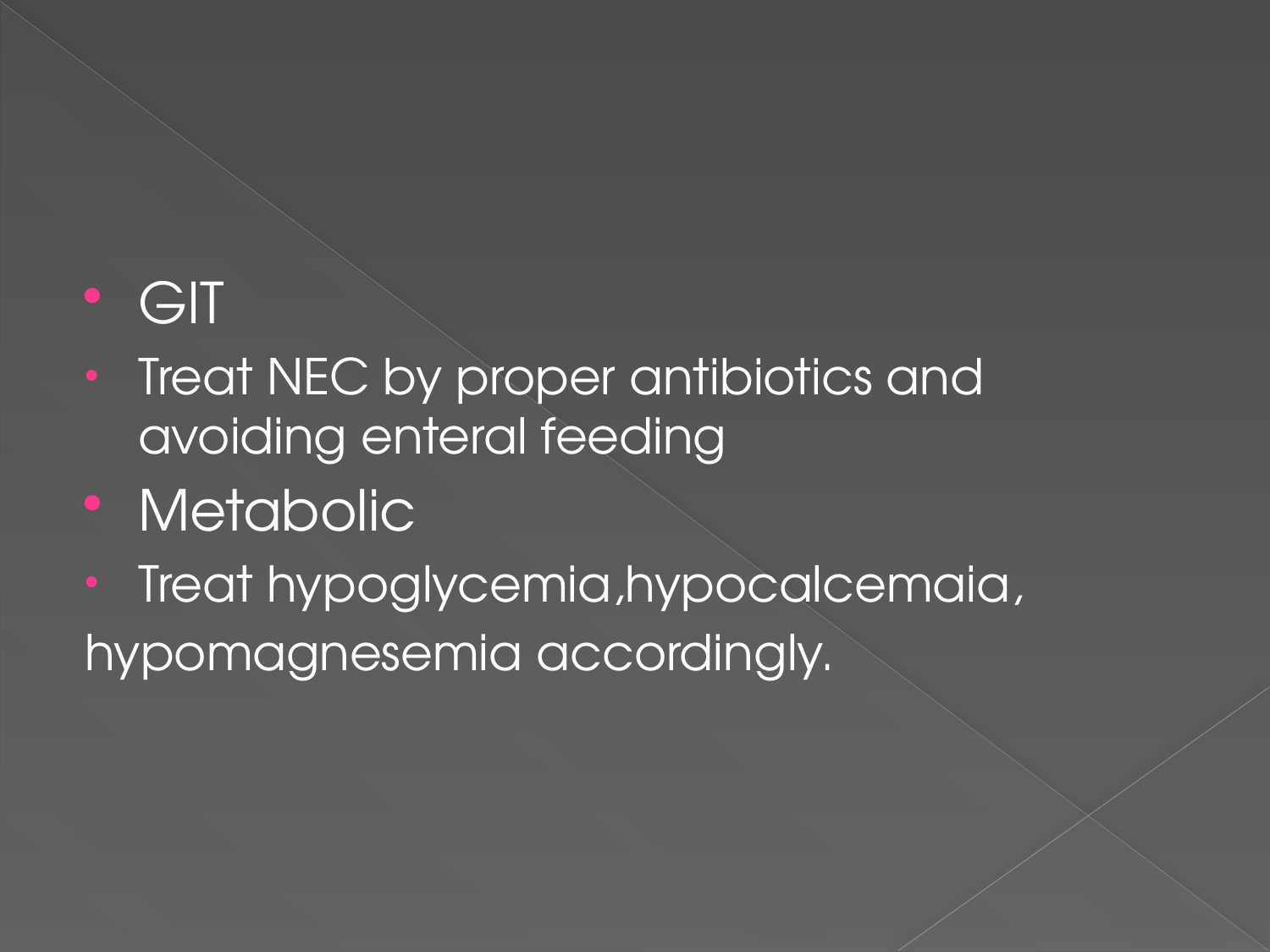

#
GIT
Treat NEC by proper antibiotics and avoiding enteral feeding
Metabolic
Treat hypoglycemia,hypocalcemaia,
hypomagnesemia accordingly.